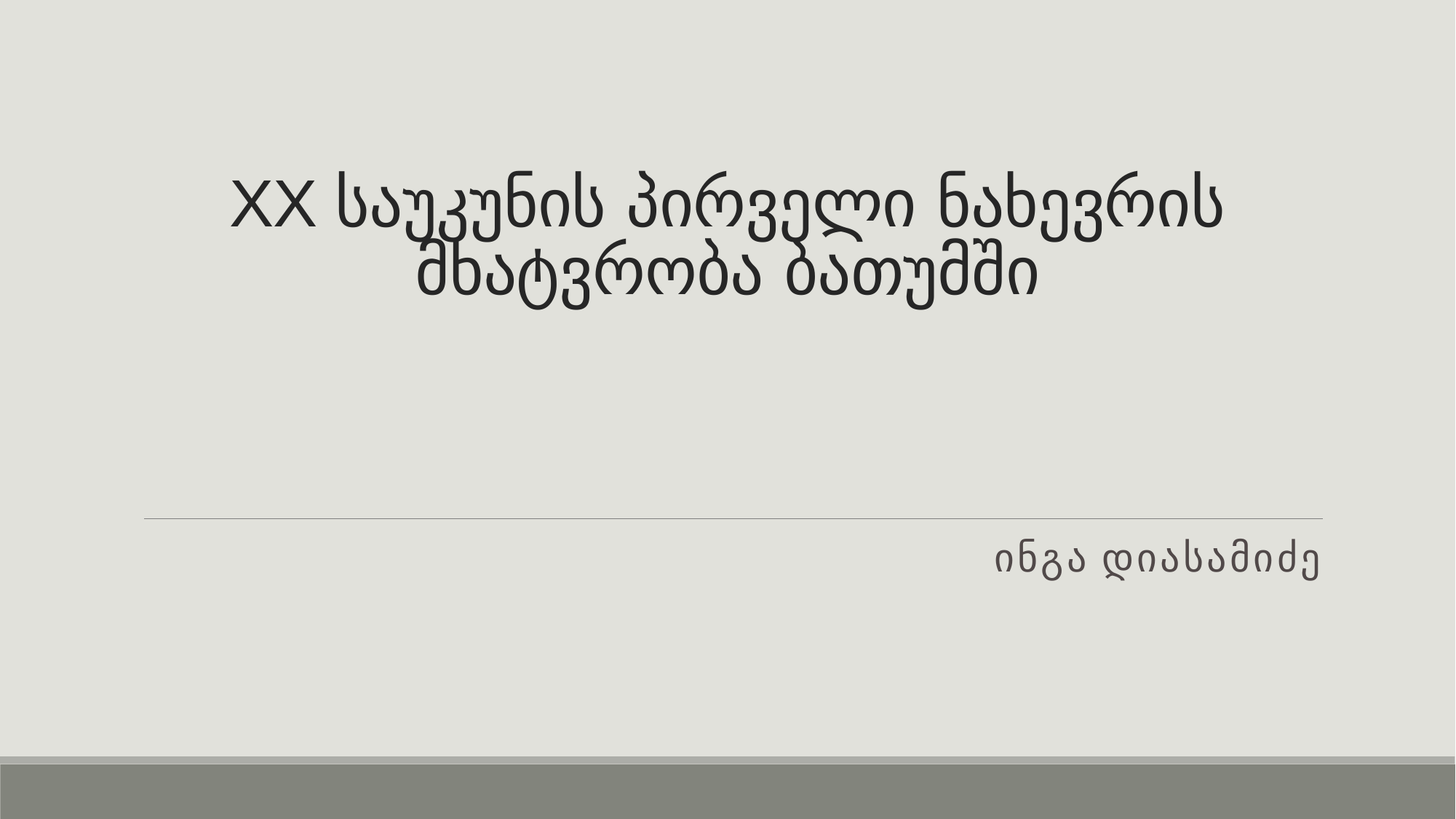

# XX საუკუნის პირველი ნახევრის მხატვრობა ბათუმში
ინგა დიასამიძე